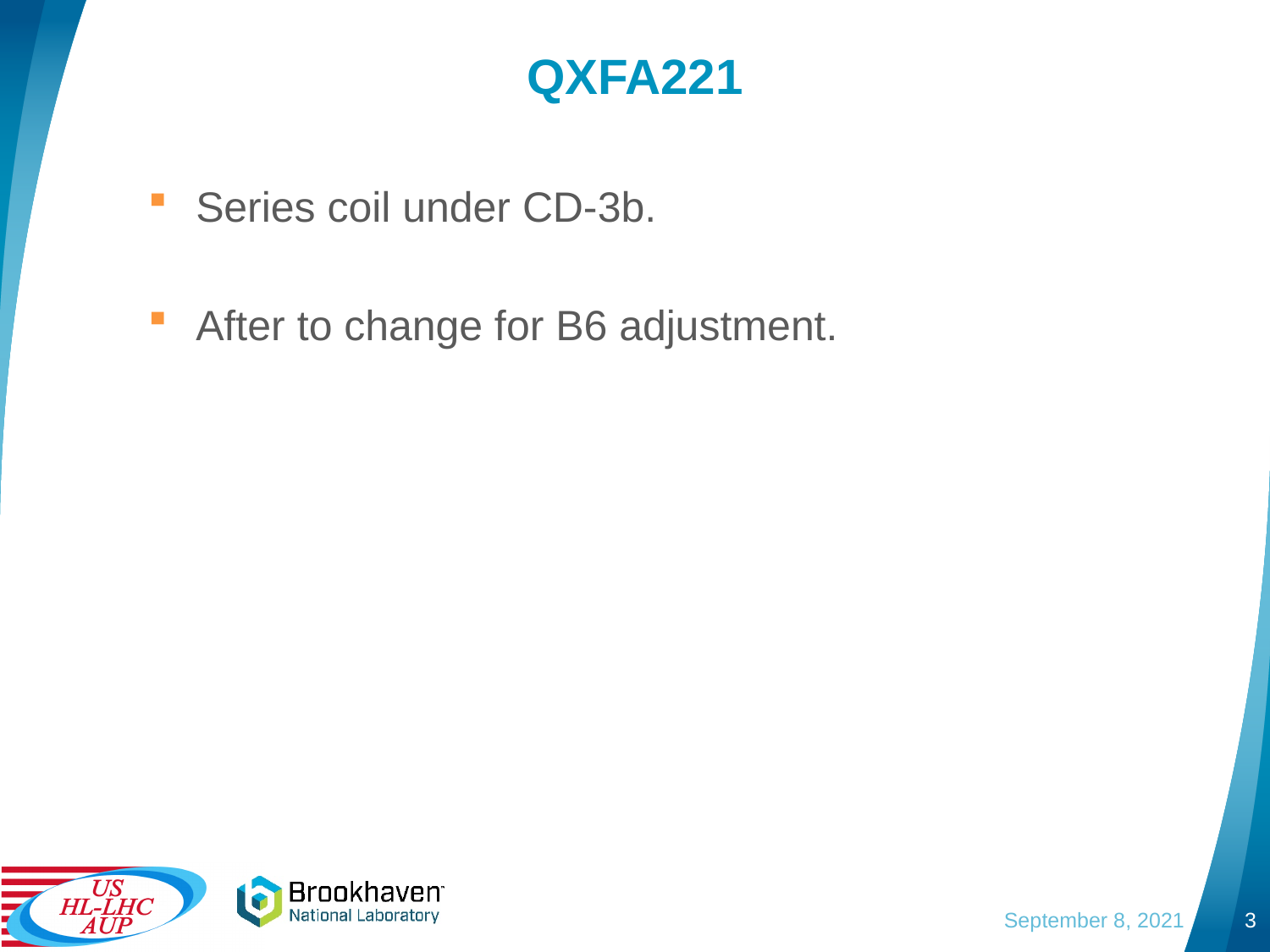

# QXFA221
Series coil under CD-3b.

After to change for B6 adjustment.
September 8, 2021
3